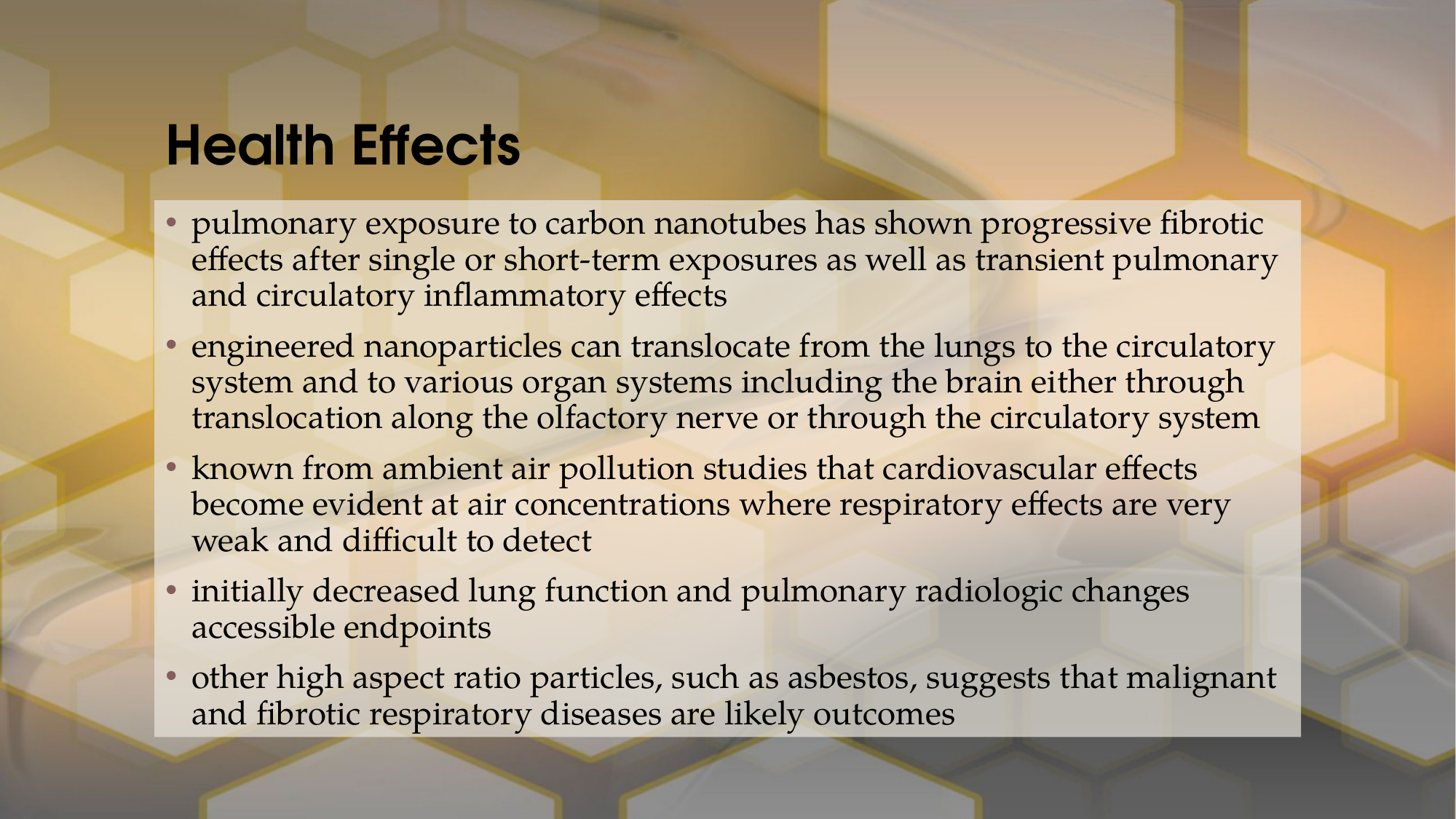

# Health Effects
pulmonary exposure to carbon nanotubes has shown progressive fibrotic effects after single or short-term exposures as well as transient pulmonary and circulatory inflammatory effects
engineered nanoparticles can translocate from the lungs to the circulatory system and to various organ systems including the brain either through translocation along the olfactory nerve or through the circulatory system
known from ambient air pollution studies that cardiovascular effects become evident at air concentrations where respiratory effects are very weak and difficult to detect
initially decreased lung function and pulmonary radiologic changes accessible endpoints
other high aspect ratio particles, such as asbestos, suggests that malignant and fibrotic respiratory diseases are likely outcomes